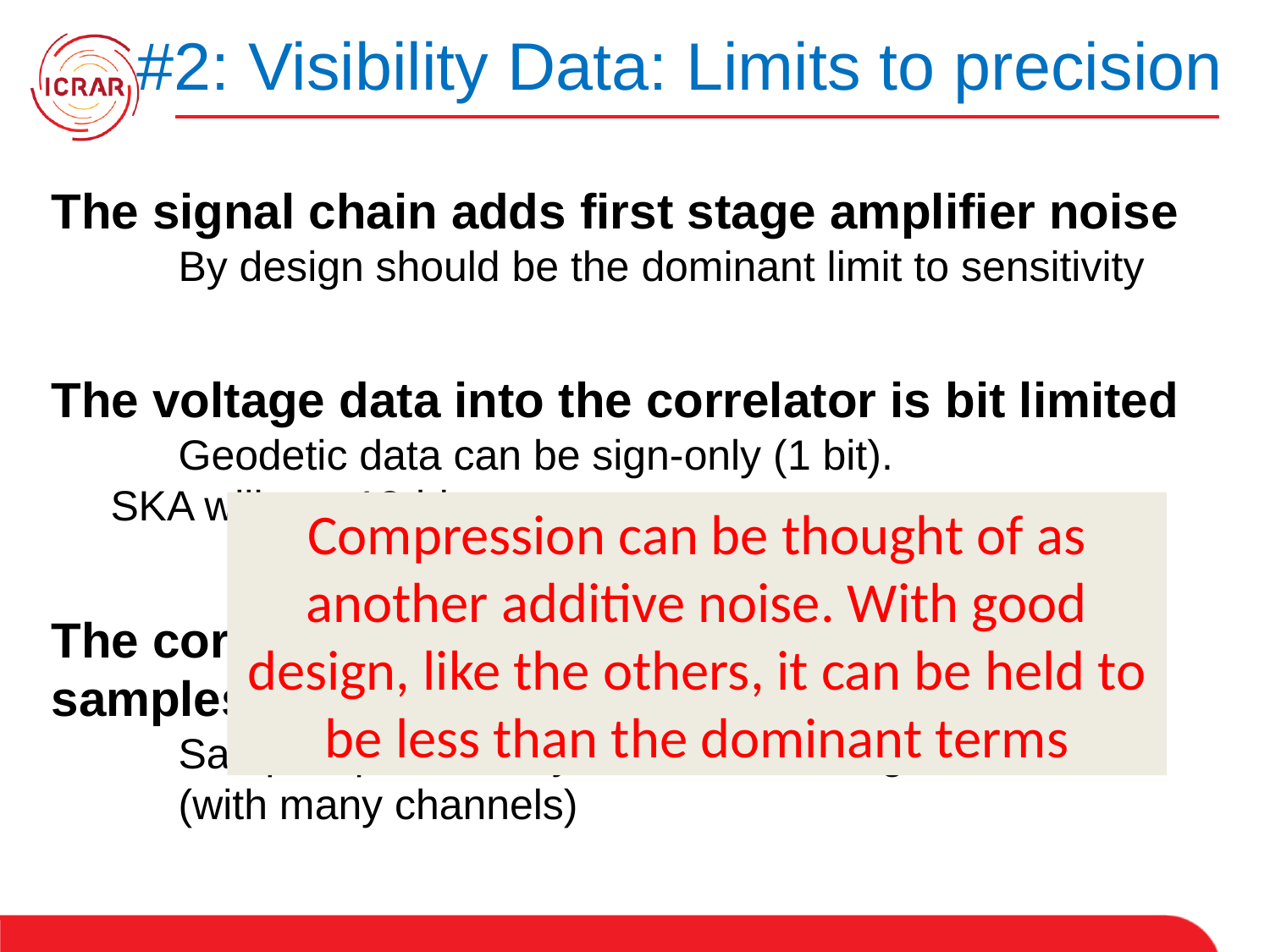

# #2: Visibility Data: Limits to precision
The signal chain adds first stage amplifier noise
	By design should be the dominant limit to sensitivity

The voltage data into the correlator is bit limited
	Geodetic data can be sign-only (1 bit).
     SKA will use 12-bit

The correlator integrates a limited number of samples (so still bit limited)
	Samples per visibility bin is not that high
	(with many channels)

Compression can be thought of as another additive noise. With good design, like the others, it can be held to be less than the dominant terms